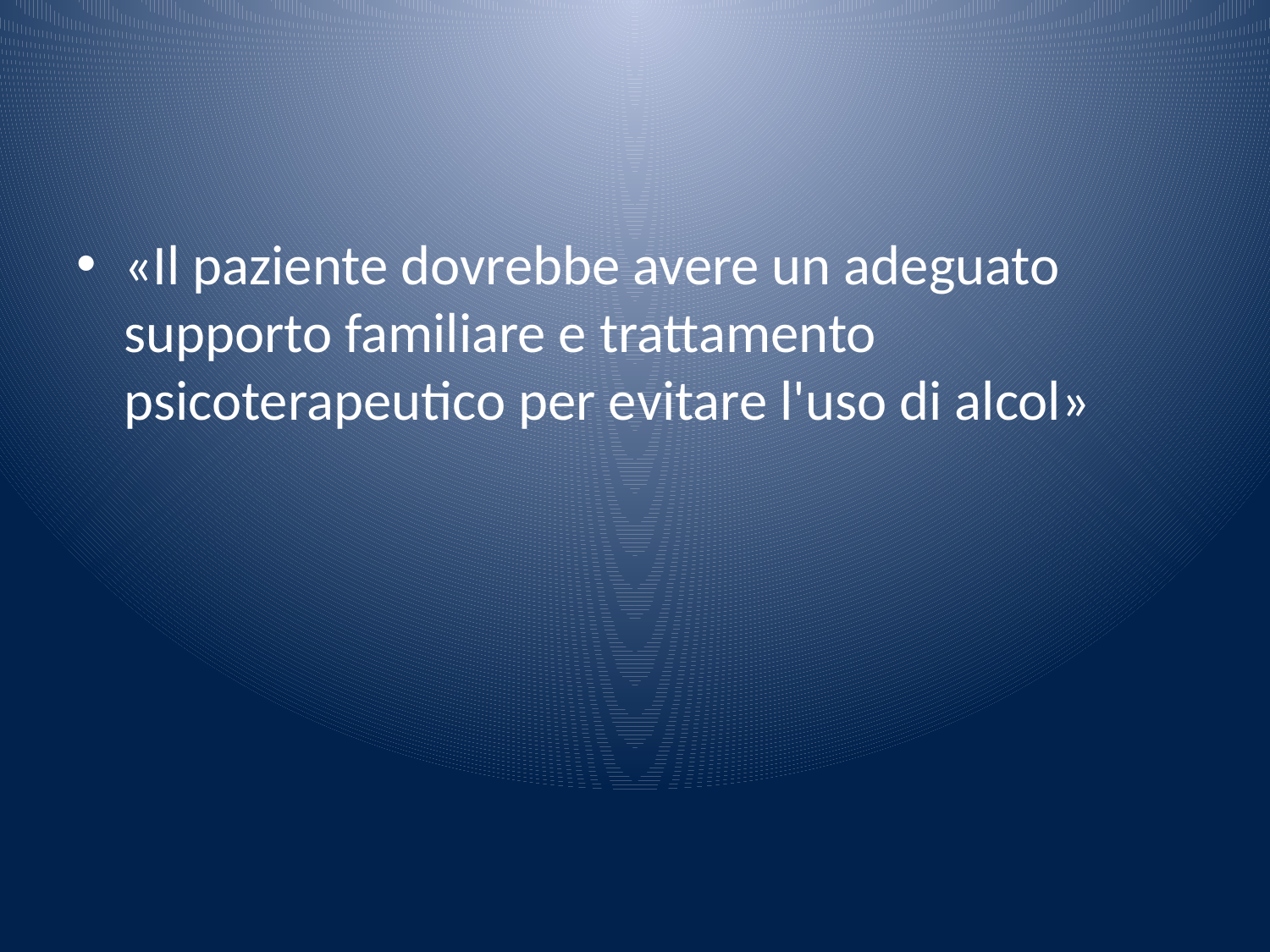

#
«Il paziente dovrebbe avere un adeguato supporto familiare e trattamento psicoterapeutico per evitare l'uso di alcol»